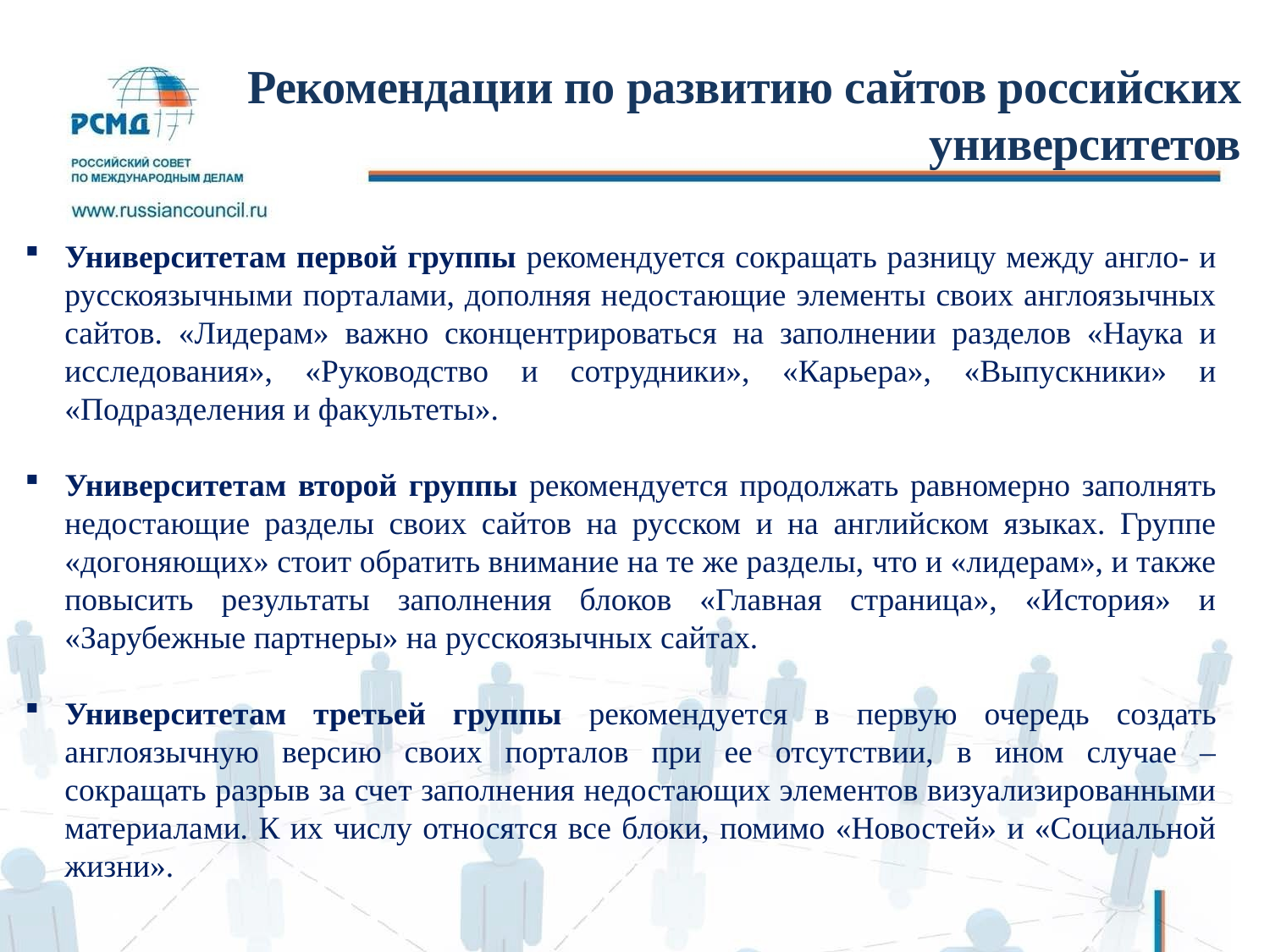

Рекомендации по развитию сайтов российских университетов
Университетам первой группы рекомендуется сокращать разницу между англо- и русскоязычными порталами, дополняя недостающие элементы своих англоязычных сайтов. «Лидерам» важно сконцентрироваться на заполнении разделов «Наука и исследования», «Руководство и сотрудники», «Карьера», «Выпускники» и «Подразделения и факультеты».

Университетам второй группы рекомендуется продолжать равномерно заполнять недостающие разделы своих сайтов на русском и на английском языках. Группе «догоняющих» стоит обратить внимание на те же разделы, что и «лидерам», и также повысить результаты заполнения блоков «Главная страница», «История» и «Зарубежные партнеры» на русскоязычных сайтах.

Университетам третьей группы рекомендуется в первую очередь создать англоязычную версию своих порталов при ее отсутствии, в ином случае – сокращать разрыв за счет заполнения недостающих элементов визуализированными материалами. К их числу относятся все блоки, помимо «Новостей» и «Социальной жизни».